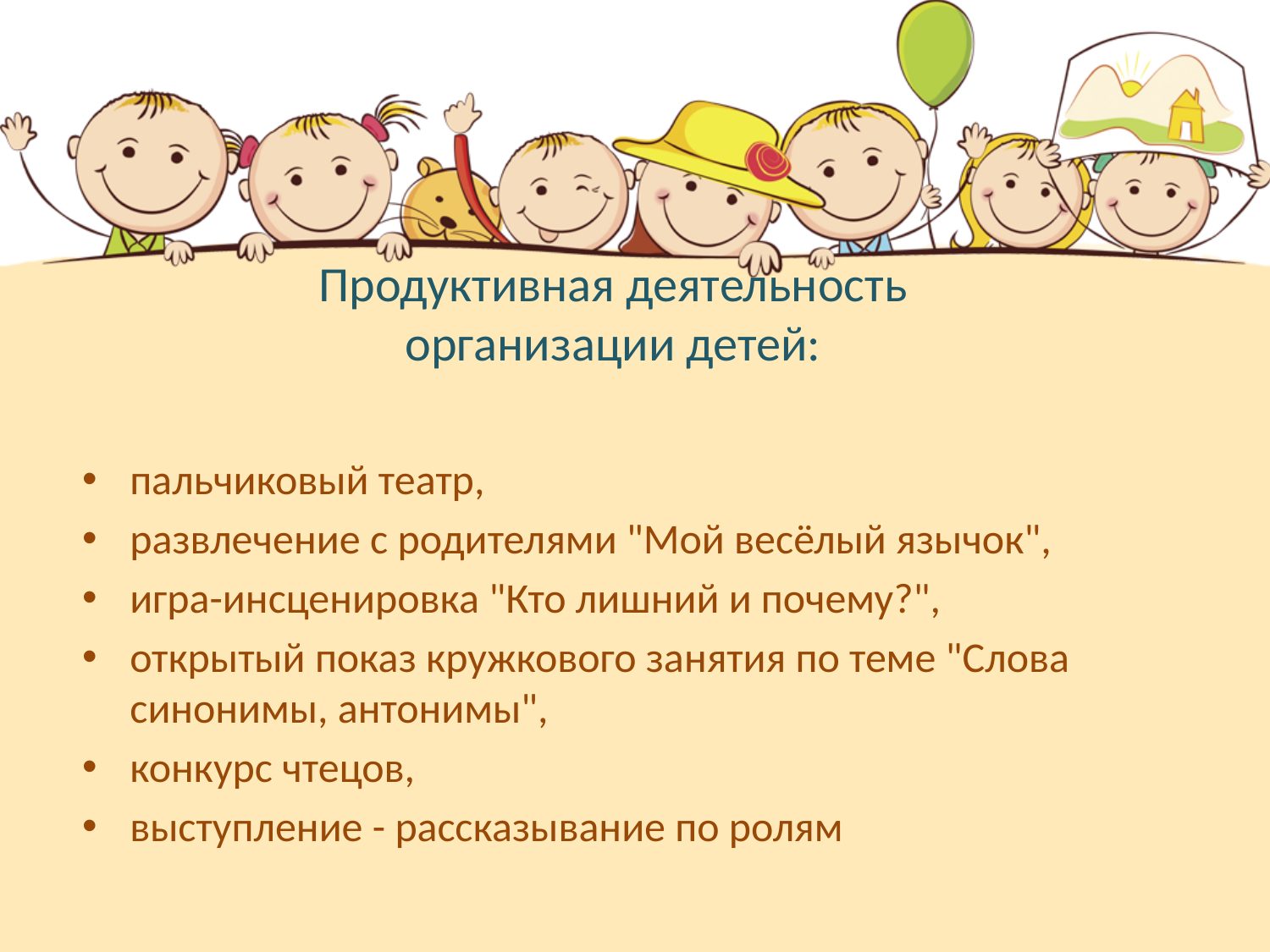

# Продуктивная деятельность организации детей:
пальчиковый театр,
развлечение с родителями "Мой весёлый язычок",
игра-инсценировка "Кто лишний и почему?",
открытый показ кружкового занятия по теме "Слова синонимы, антонимы",
конкурс чтецов,
выступление - рассказывание по ролям